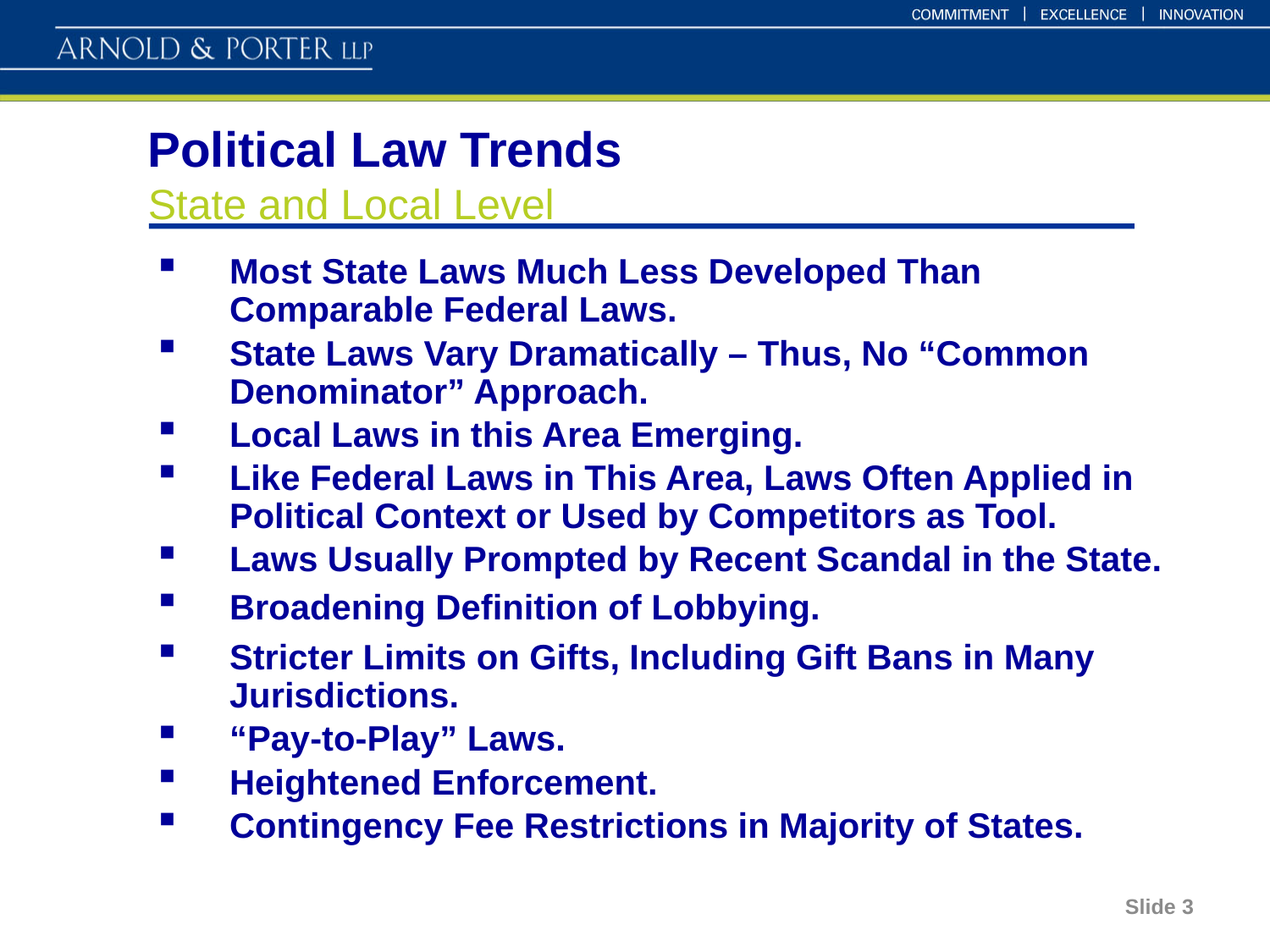

# Political Law Trends State and Local Level

Most State Laws Much Less Developed Than Comparable Federal Laws.
State Laws Vary Dramatically – Thus, No “Common Denominator” Approach.
Local Laws in this Area Emerging.
Like Federal Laws in This Area, Laws Often Applied in Political Context or Used by Competitors as Tool.
Laws Usually Prompted by Recent Scandal in the State.
Broadening Definition of Lobbying.
Stricter Limits on Gifts, Including Gift Bans in Many Jurisdictions.
“Pay-to-Play” Laws.
Heightened Enforcement.
Contingency Fee Restrictions in Majority of States.
Slide 3